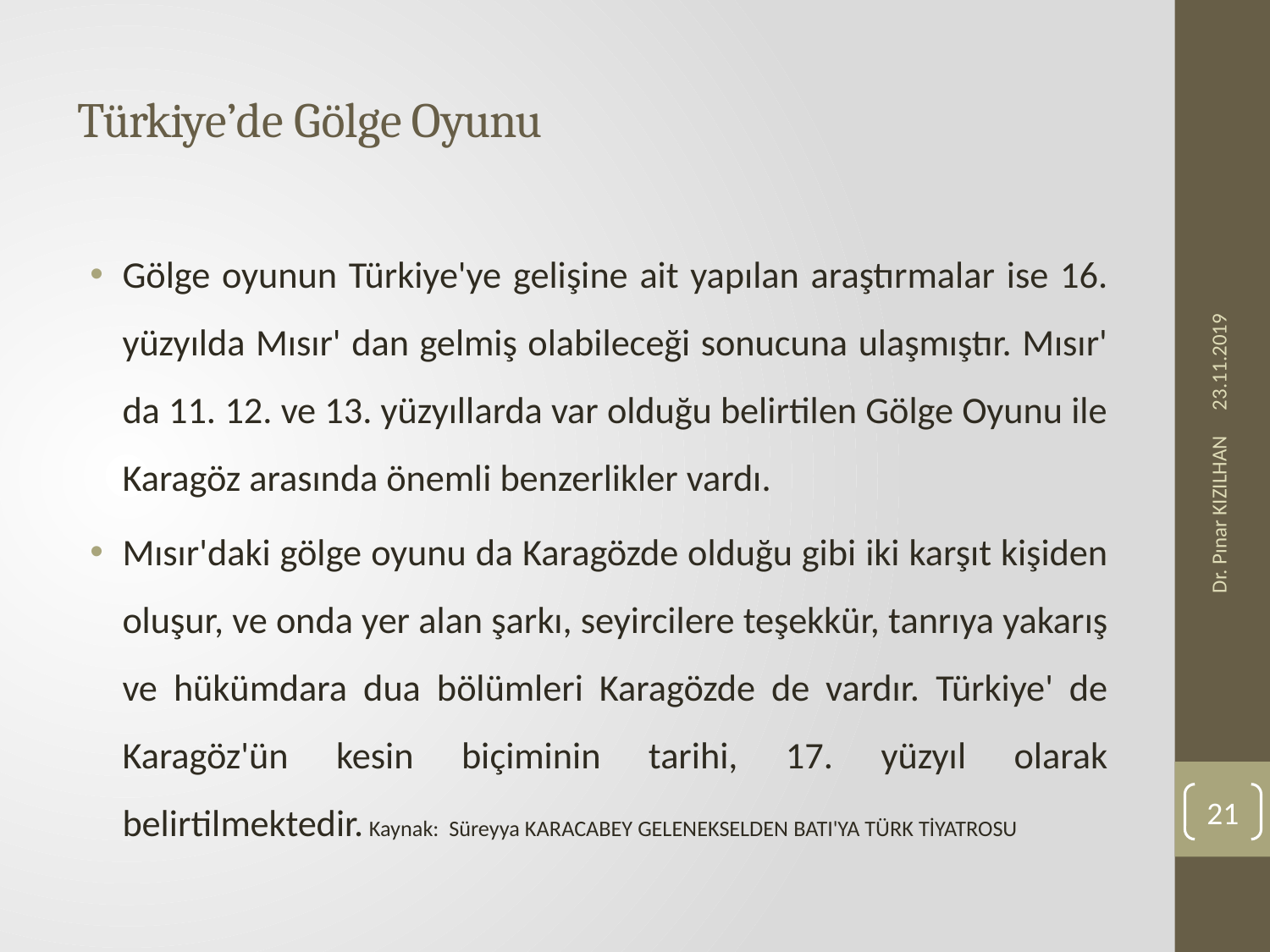

# Türkiye’de Gölge Oyunu
Gölge oyunun Türkiye'ye gelişine ait yapılan araştırmalar ise 16. yüzyılda Mısır' dan gelmiş olabileceği sonucuna ulaşmıştır. Mısır' da 11. 12. ve 13. yüzyıllarda var olduğu belirtilen Gölge Oyunu ile Karagöz arasında önemli benzerlikler vardı.
Mısır'daki gölge oyunu da Karagözde olduğu gibi iki karşıt kişiden oluşur, ve onda yer alan şarkı, seyircilere teşekkür, tanrıya yakarış ve hükümdara dua bölümleri Karagözde de vardır. Türkiye' de Karagöz'ün kesin biçiminin tarihi, 17. yüzyıl olarak belirtilmektedir. Kaynak:  Süreyya KARACABEY GELENEKSELDEN BATI'YA TÜRK TİYATROSU

23.11.2019
Dr. Pınar KIZILHAN
21